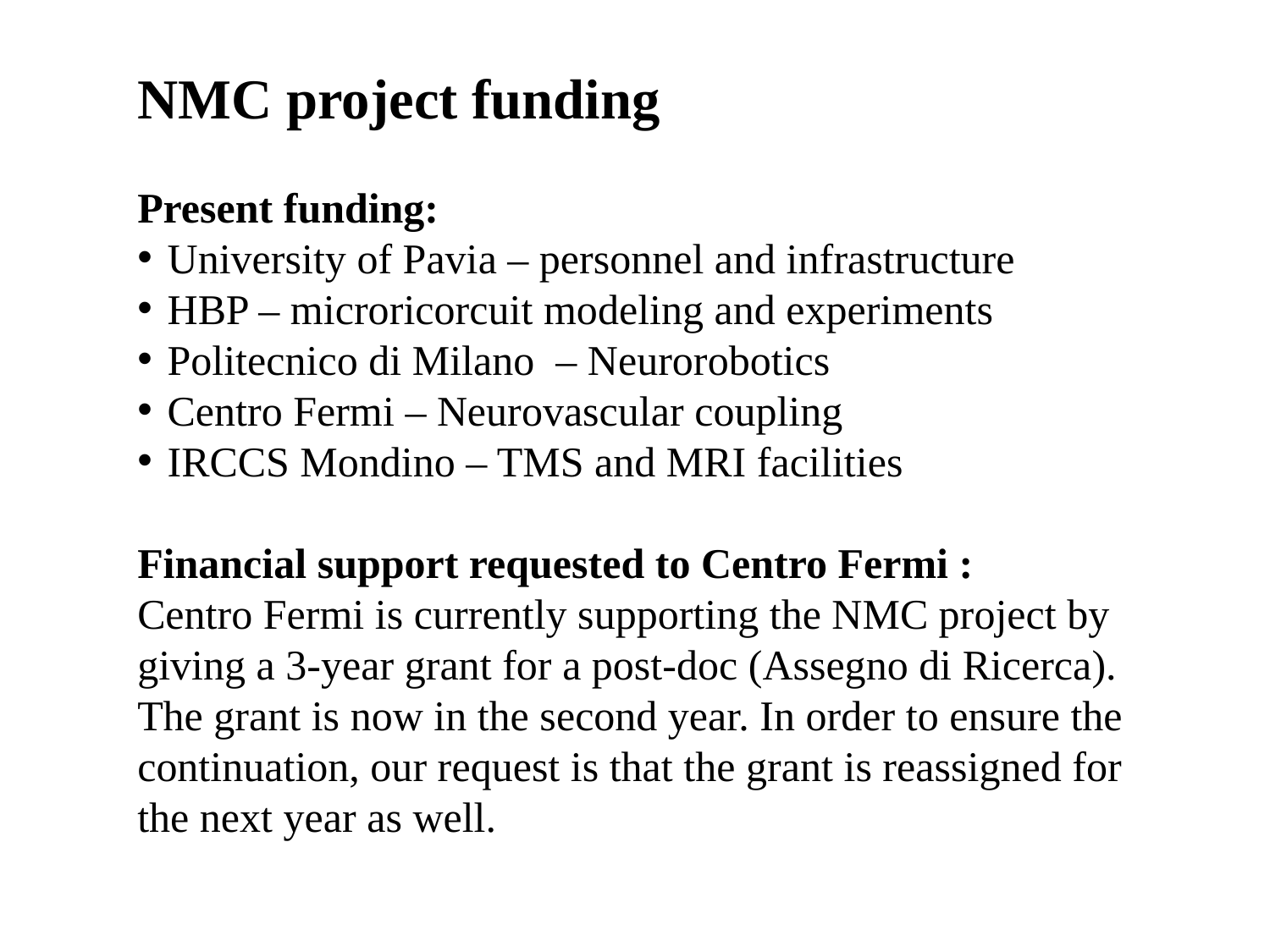

NMC project funding

Present funding:
University of Pavia – personnel and infrastructure
HBP – microricorcuit modeling and experiments
Politecnico di Milano  – Neurorobotics
Centro Fermi – Neurovascular coupling
IRCCS Mondino – TMS and MRI facilities

Financial support requested to Centro Fermi :
Centro Fermi is currently supporting the NMC project by giving a 3-year grant for a post-doc (Assegno di Ricerca). The grant is now in the second year. In order to ensure the continuation, our request is that the grant is reassigned for the next year as well.